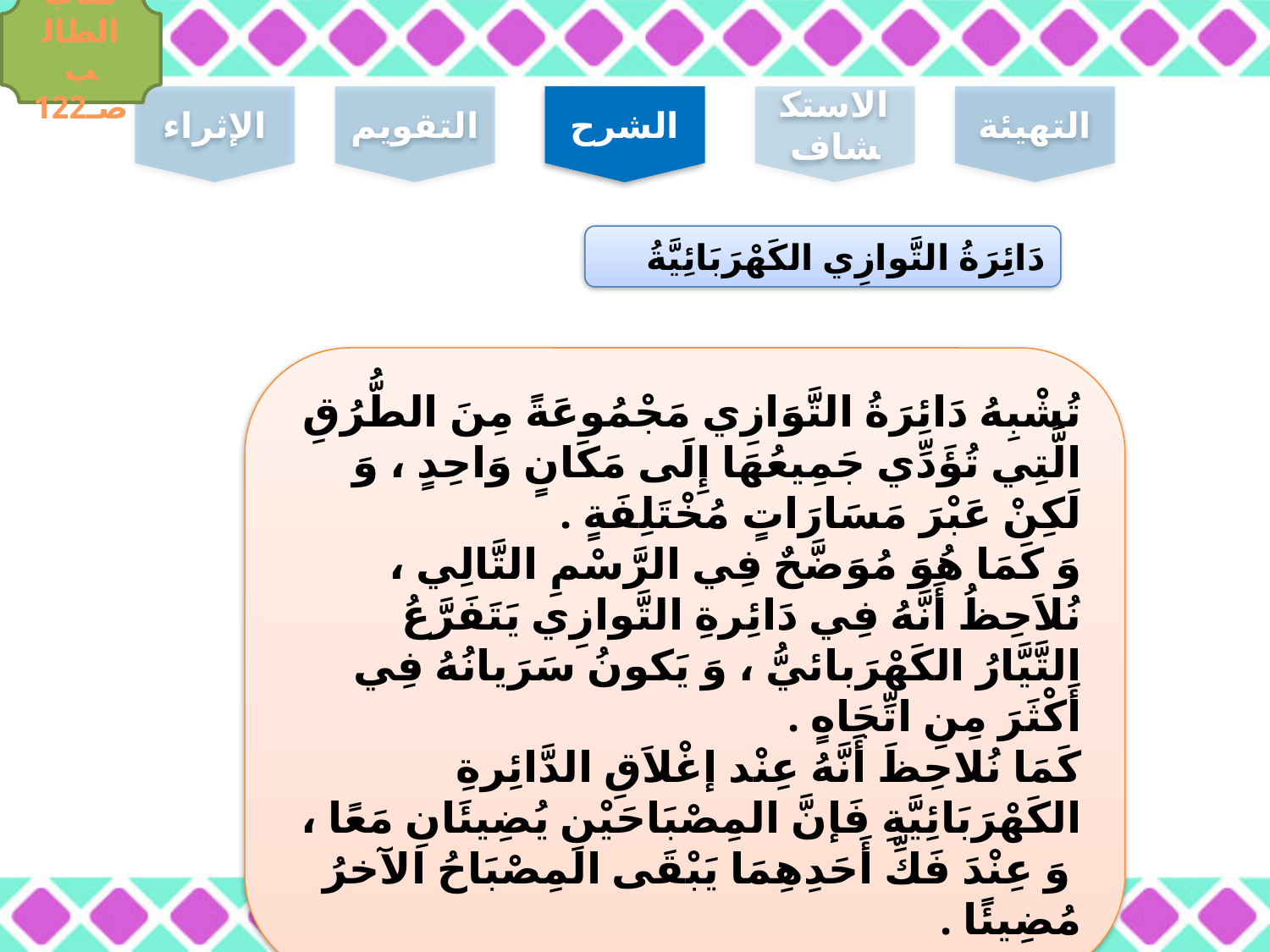

كتاب الطالب صـ122
الإثراء
التقويم
الشرح
الاستكشاف
التهيئة
دَائِرَةُ التَّوازِي الكَهْرَبَائِيَّةُ
تُشْبِهُ دَائِرَةُ التَّوَازِي مَجْمُوعَةً مِنَ الطُّرُقِ الَّتِي تُؤَدِّي جَمِيعُهَا إِلَى مَكَانٍ وَاحِدٍ ، وَ لَكِنْ عَبْرَ مَسَارَاتٍ مُخْتَلِفَةٍ .
وَ كَمَا هُوَ مُوَضَّحٌ فِي الرَّسْمِ التَّالِي ،
نُلاَحِظُ أَنَّهُ فِي دَائِرةِ التَّوازِي يَتَفَرَّعُ التَّيَّارُ الكَهْرَبائيُّ ، وَ يَكونُ سَرَيانُهُ فِي أَكْثَرَ مِنِ اتِّجَاهٍ .
كَمَا نُلاحِظَ أَنَّهُ عِنْد إغْلاَقِ الدَّائِرةِ الكَهْرَبَائِيَّةِ فَإنَّ المِصْبَاحَيْنِ يُضِيئَانِ مَعًا ،
 وَ عِنْدَ فَكِّ أَحَدِهِمَا يَبْقَى المِصْبَاحُ الآخرُ مُضِيئًا .

السابقة

التالية

25